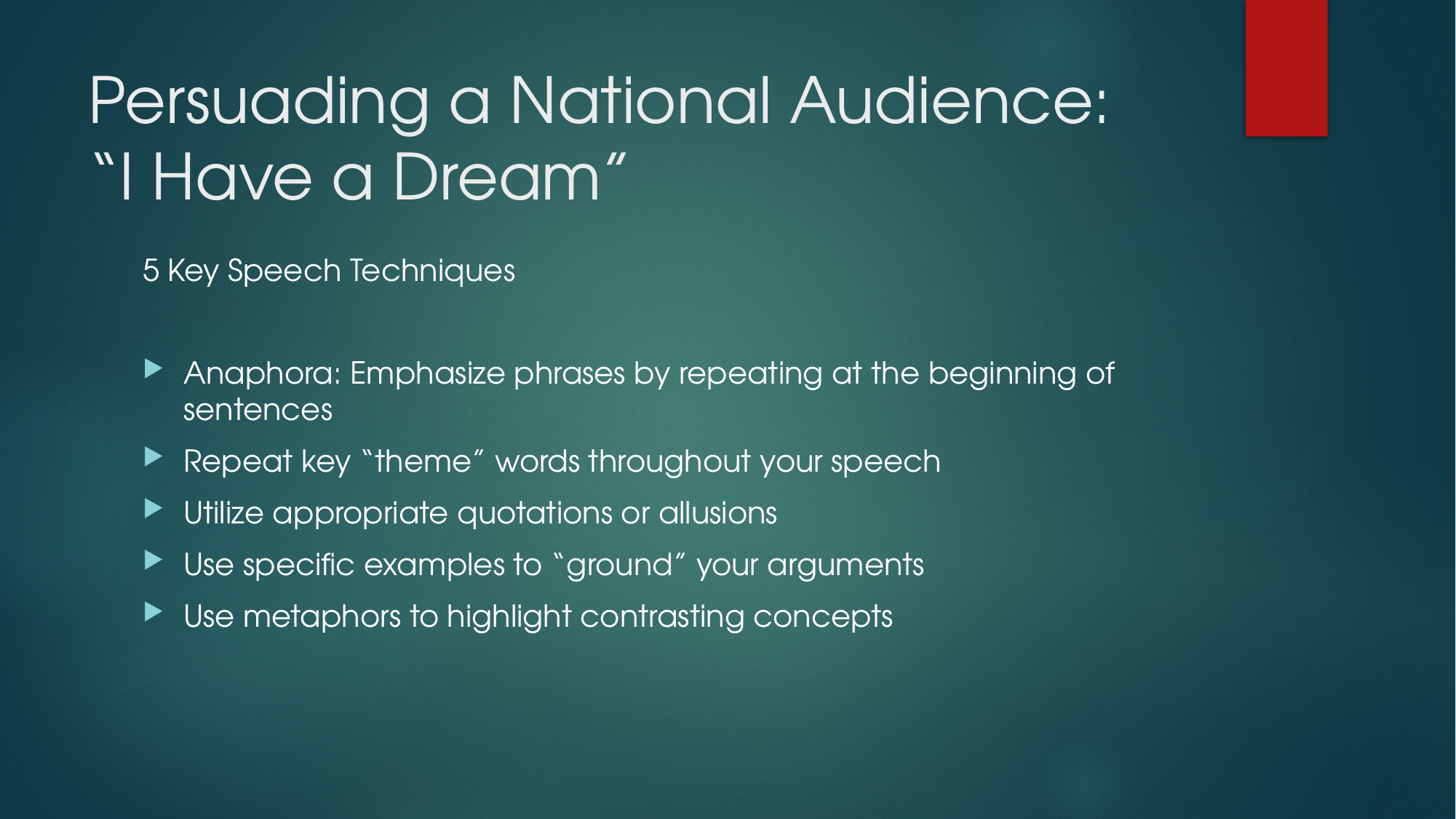

# Persuading a National Audience: “I Have a Dream”
5 Key Speech Techniques

Anaphora: Emphasize phrases by repeating at the beginning of sentences
Repeat key “theme” words throughout your speech
Utilize appropriate quotations or allusions
Use specific examples to “ground” your arguments
Use metaphors to highlight contrasting concepts